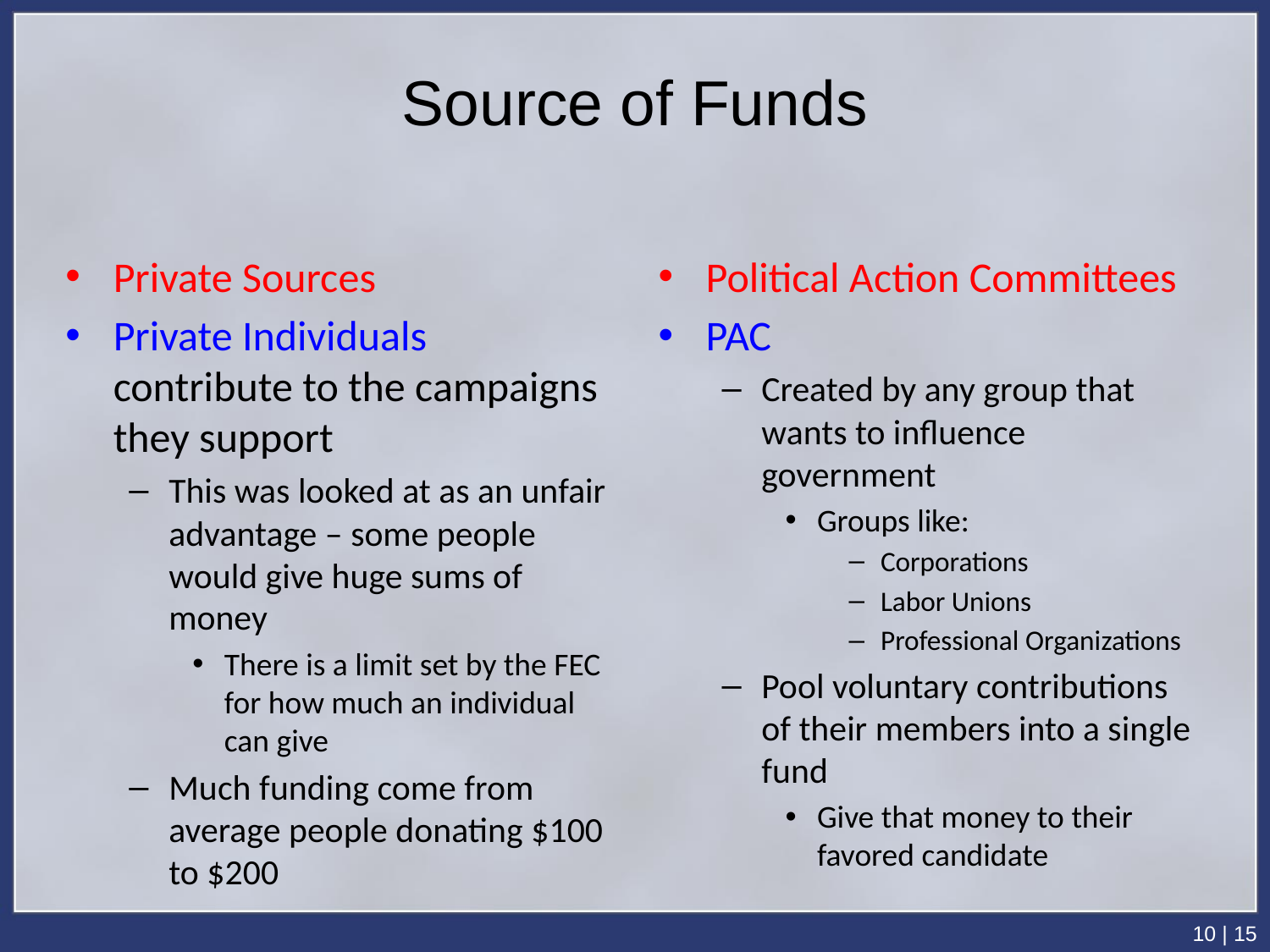

# Source of Funds
Private Sources
Private Individuals contribute to the campaigns they support
This was looked at as an unfair advantage – some people would give huge sums of money
There is a limit set by the FEC for how much an individual can give
Much funding come from average people donating $100 to $200

Political Action Committees
PAC
Created by any group that wants to influence government
Groups like:
Corporations
Labor Unions
Professional Organizations
Pool voluntary contributions of their members into a single fund
Give that money to their favored candidate

10 | 15